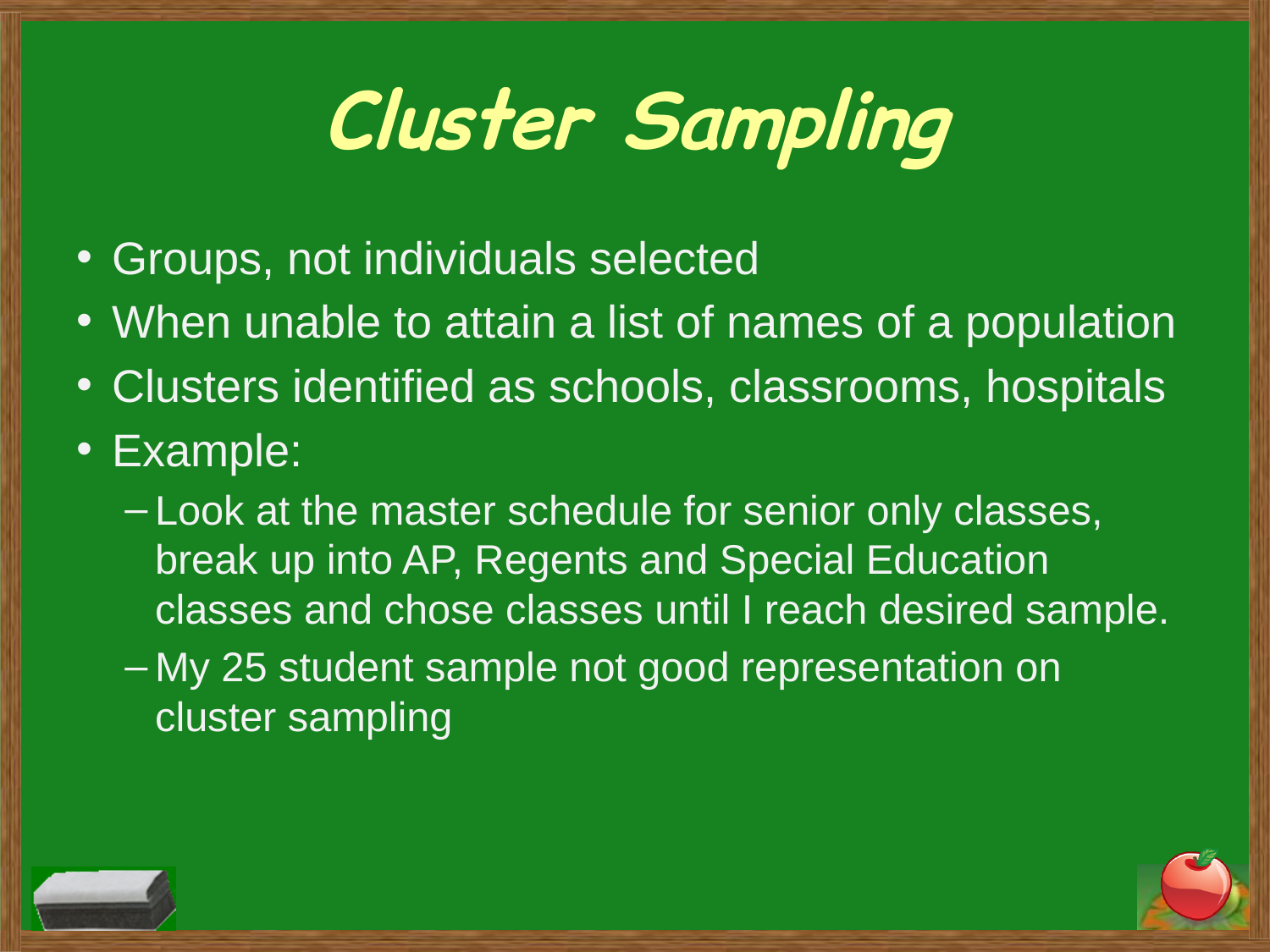

# Cluster Sampling
Groups, not individuals selected
When unable to attain a list of names of a population
Clusters identified as schools, classrooms, hospitals
Example:
Look at the master schedule for senior only classes, break up into AP, Regents and Special Education classes and chose classes until I reach desired sample.
My 25 student sample not good representation on cluster sampling